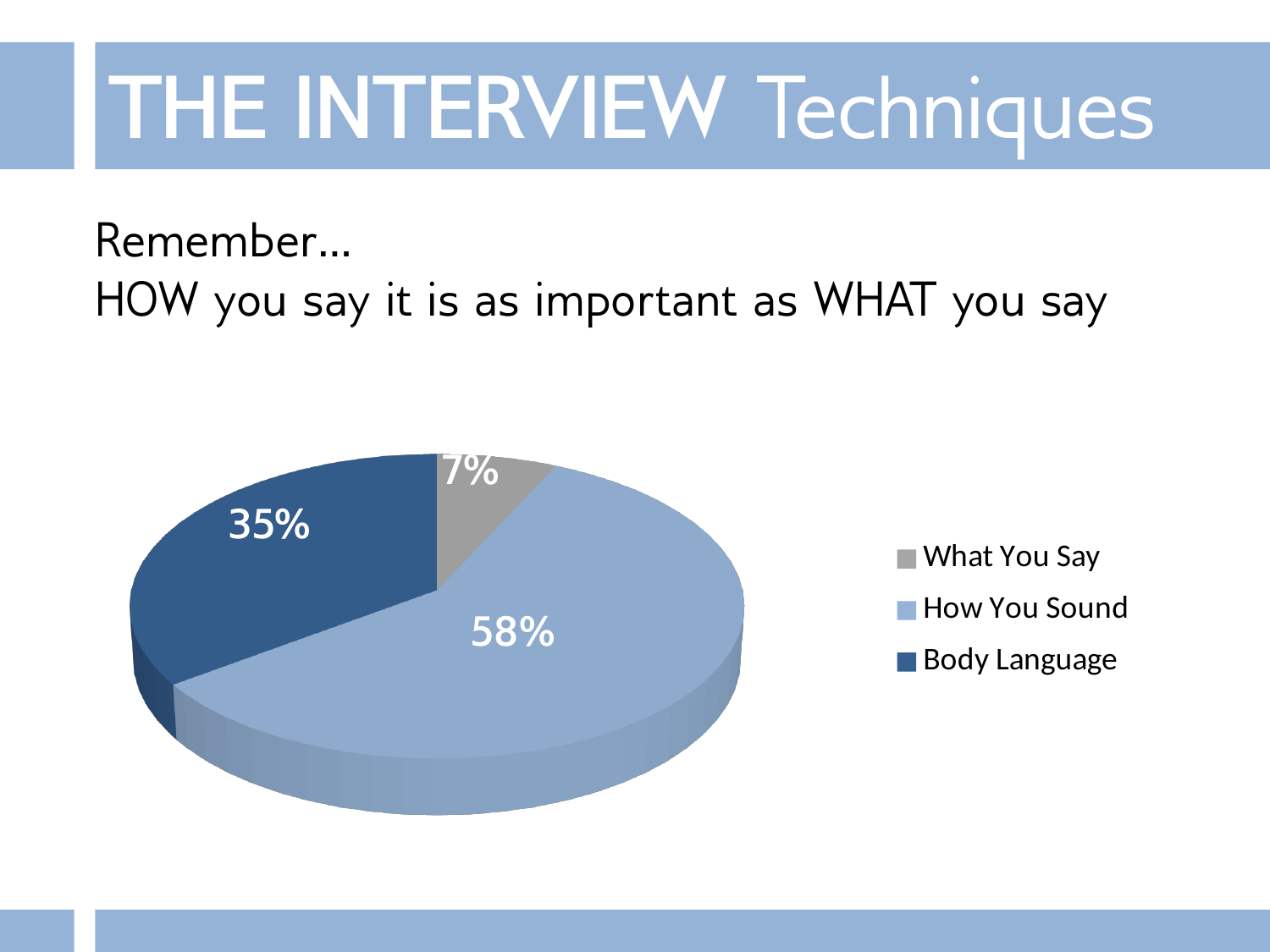

THE INTERVIEW Techniques
Remember…
HOW you say it is as important as WHAT you say

[unsupported chart]